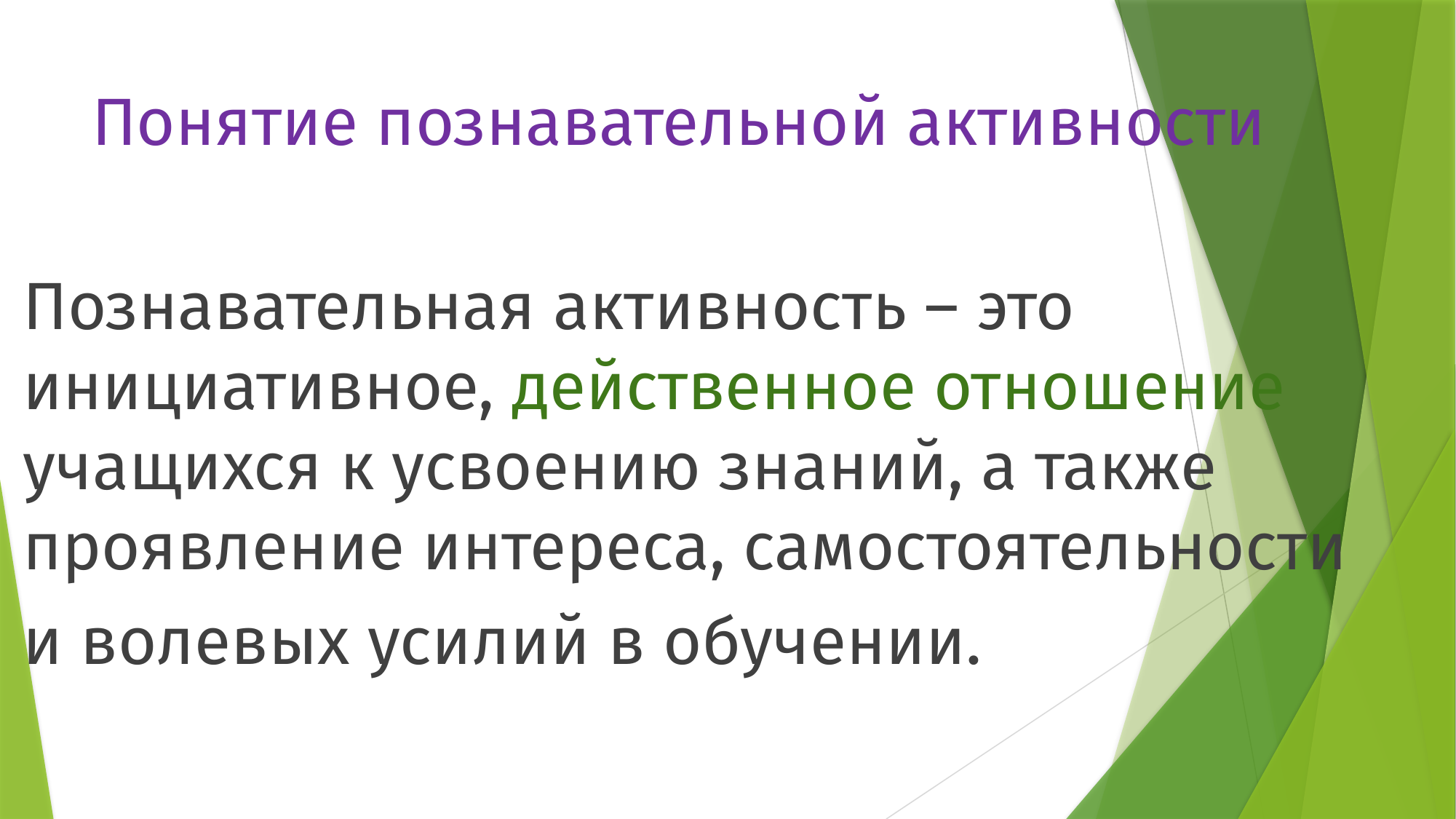

# Понятие познавательной активности
Познавательная активность – это инициативное, действенное отношение учащихся к усвоению знаний, а также проявление интереса, самостоятельности
и волевых усилий в обучении.